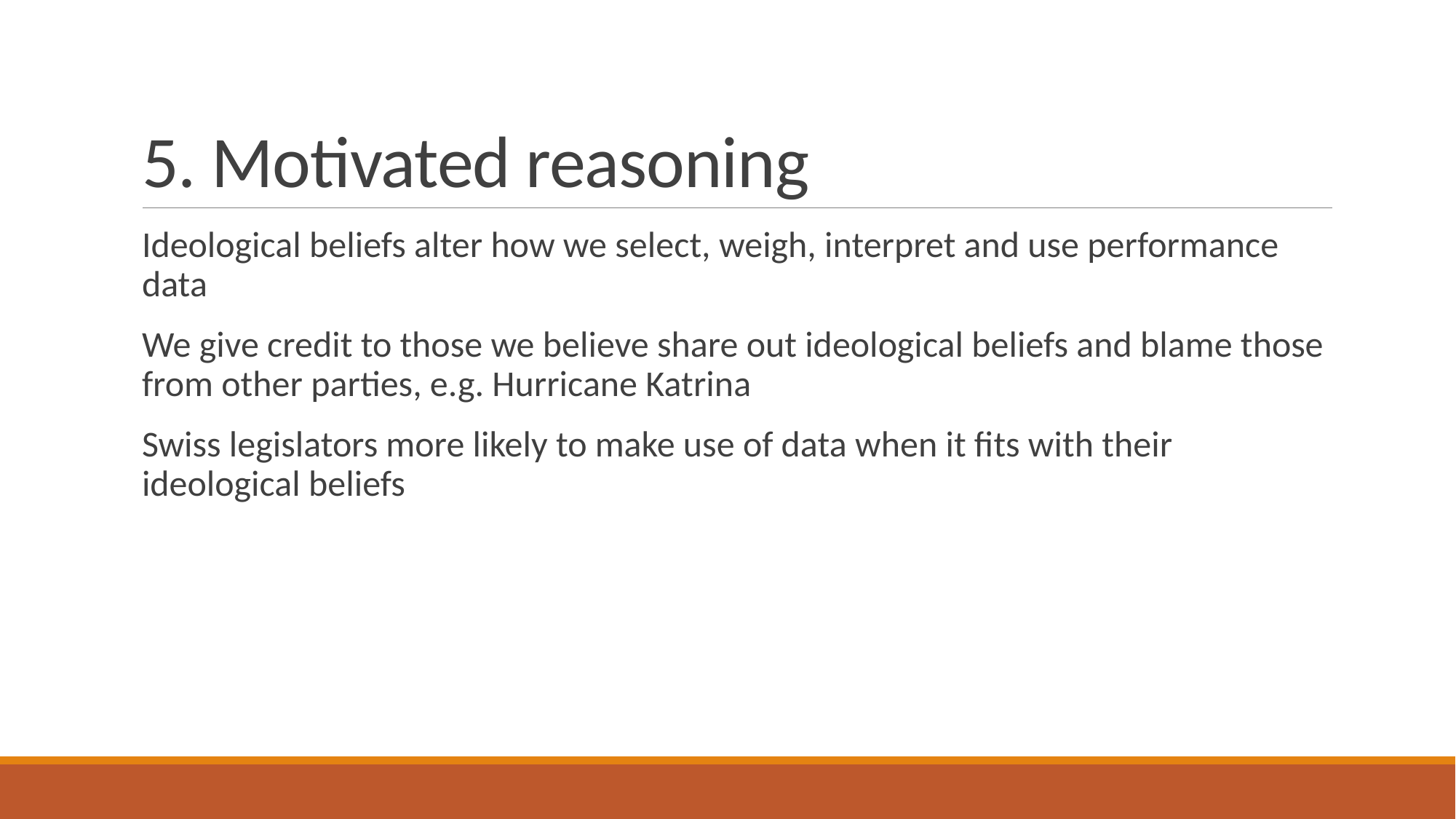

# 5. Motivated reasoning
Ideological beliefs alter how we select, weigh, interpret and use performance data
We give credit to those we believe share out ideological beliefs and blame those from other parties, e.g. Hurricane Katrina
Swiss legislators more likely to make use of data when it fits with their ideological beliefs